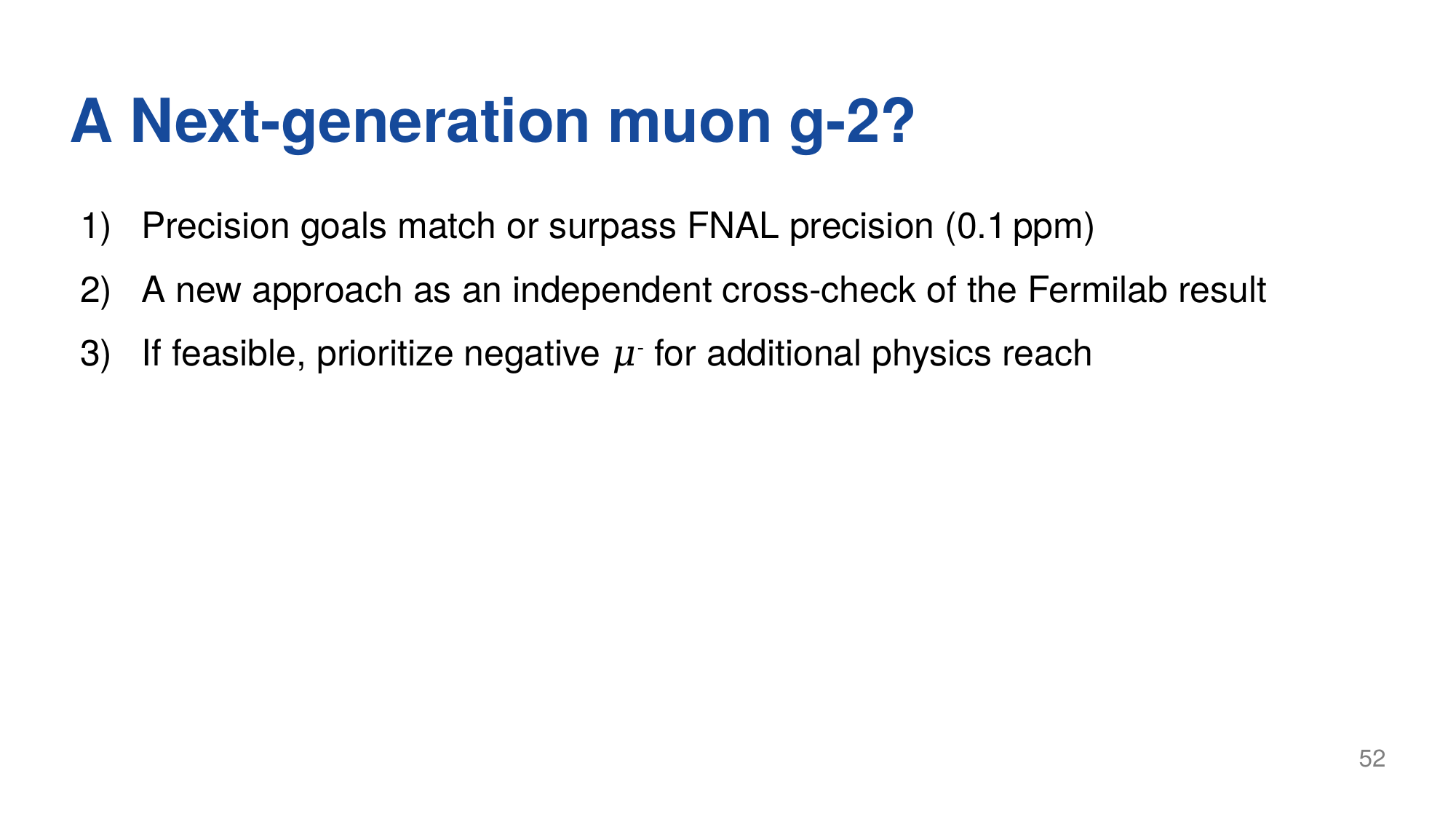

# A Next-generation muon g-2?
Precision goals match or surpass FNAL precision (0.1 ppm)
A new approach as an independent cross-check of the Fermilab result
If feasible, prioritize negative 𝜇- for additional physics reach
52